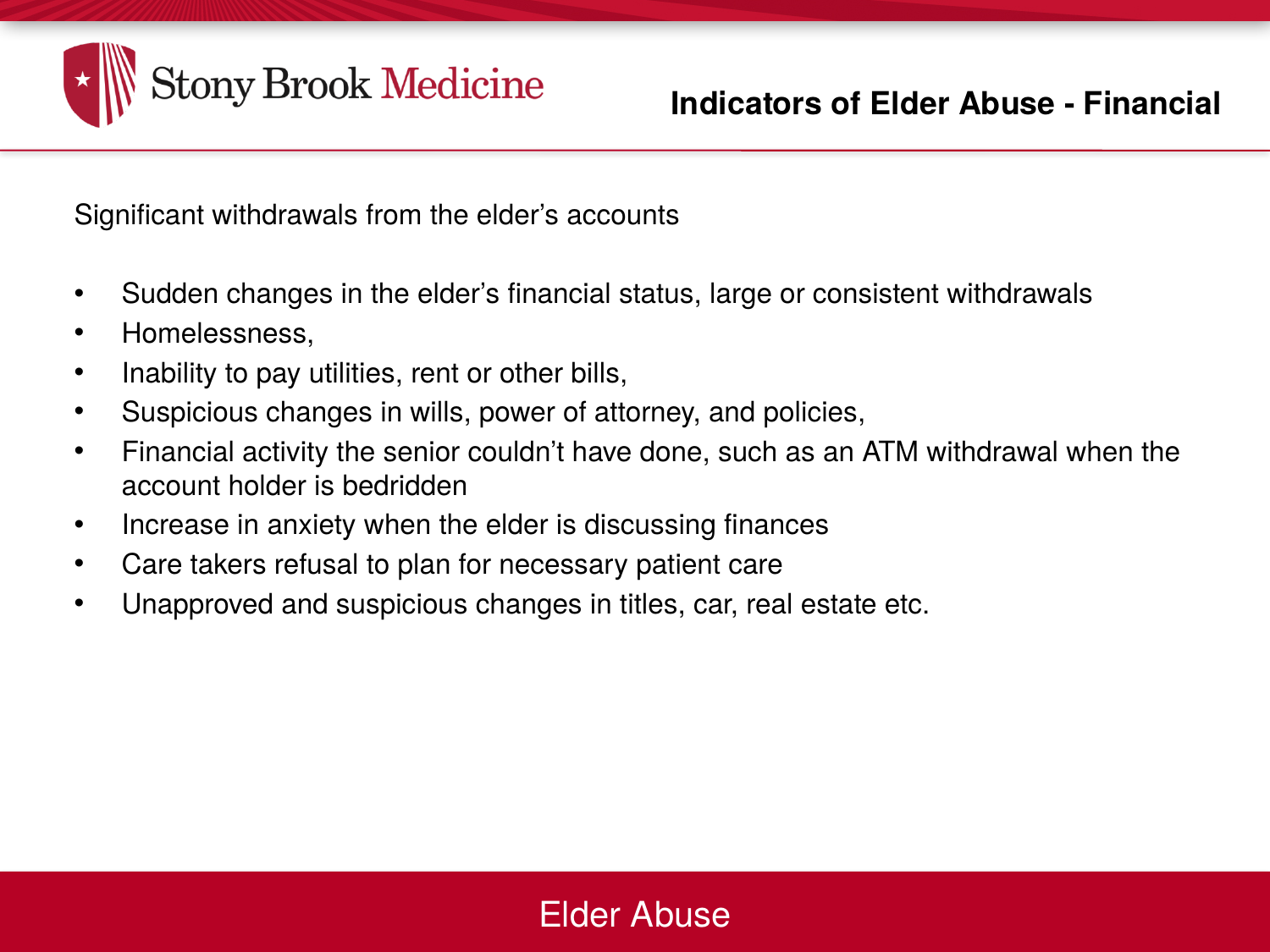

Indicators of Elder Abuse - Financial
Significant withdrawals from the elder’s accounts

Sudden changes in the elder’s financial status, large or consistent withdrawals
Homelessness,
Inability to pay utilities, rent or other bills,
Suspicious changes in wills, power of attorney, and policies,
Financial activity the senior couldn’t have done, such as an ATM withdrawal when the account holder is bedridden
Increase in anxiety when the elder is discussing finances
Care takers refusal to plan for necessary patient care
Unapproved and suspicious changes in titles, car, real estate etc.
Elder Abuse